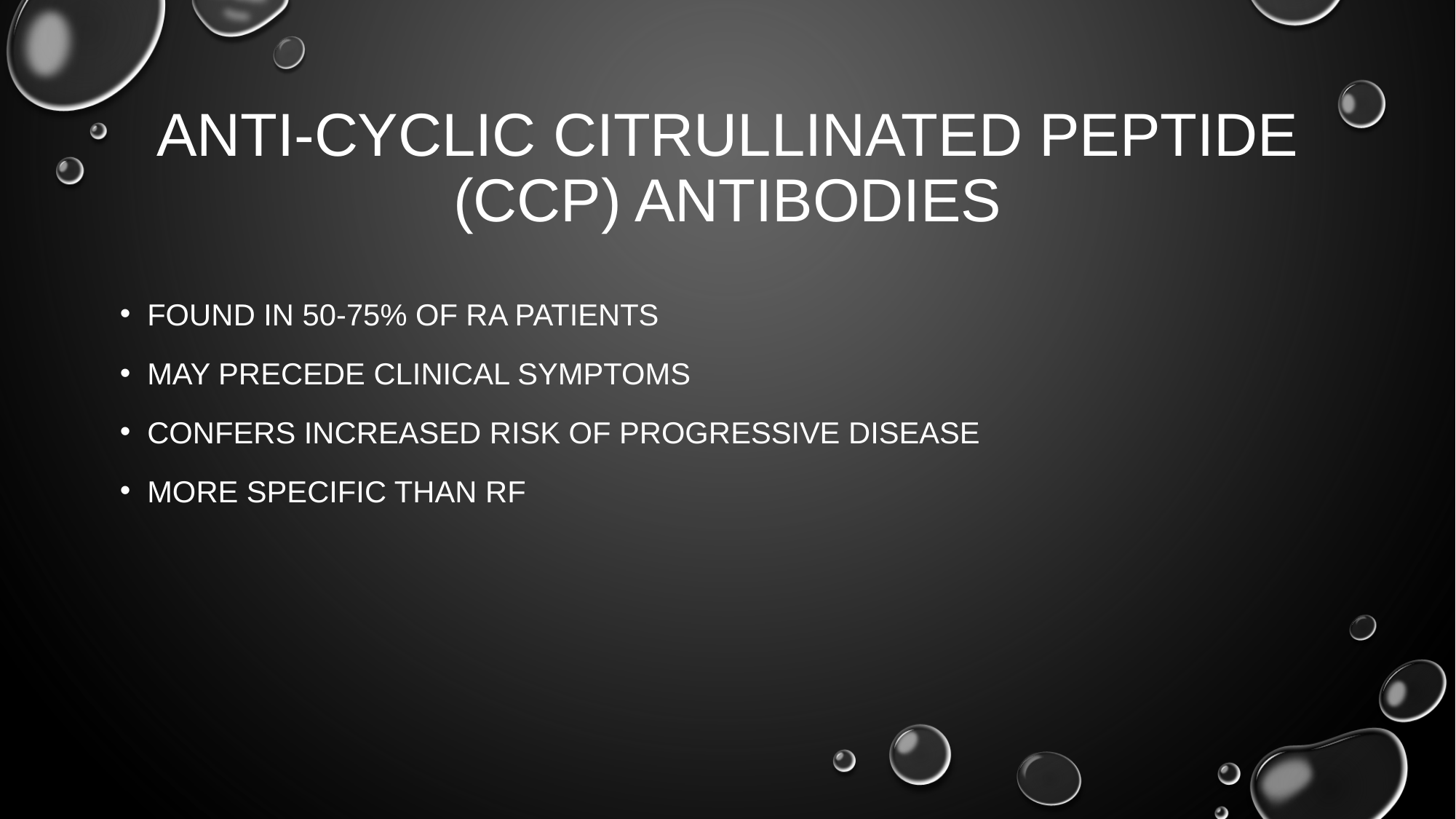

# Anti-Cyclic Citrullinated Peptide (CCP) Antibodies
Found in 50-75% of RA patients
May precede clinical symptoms
Confers increased risk of progressive disease
More specific than RF